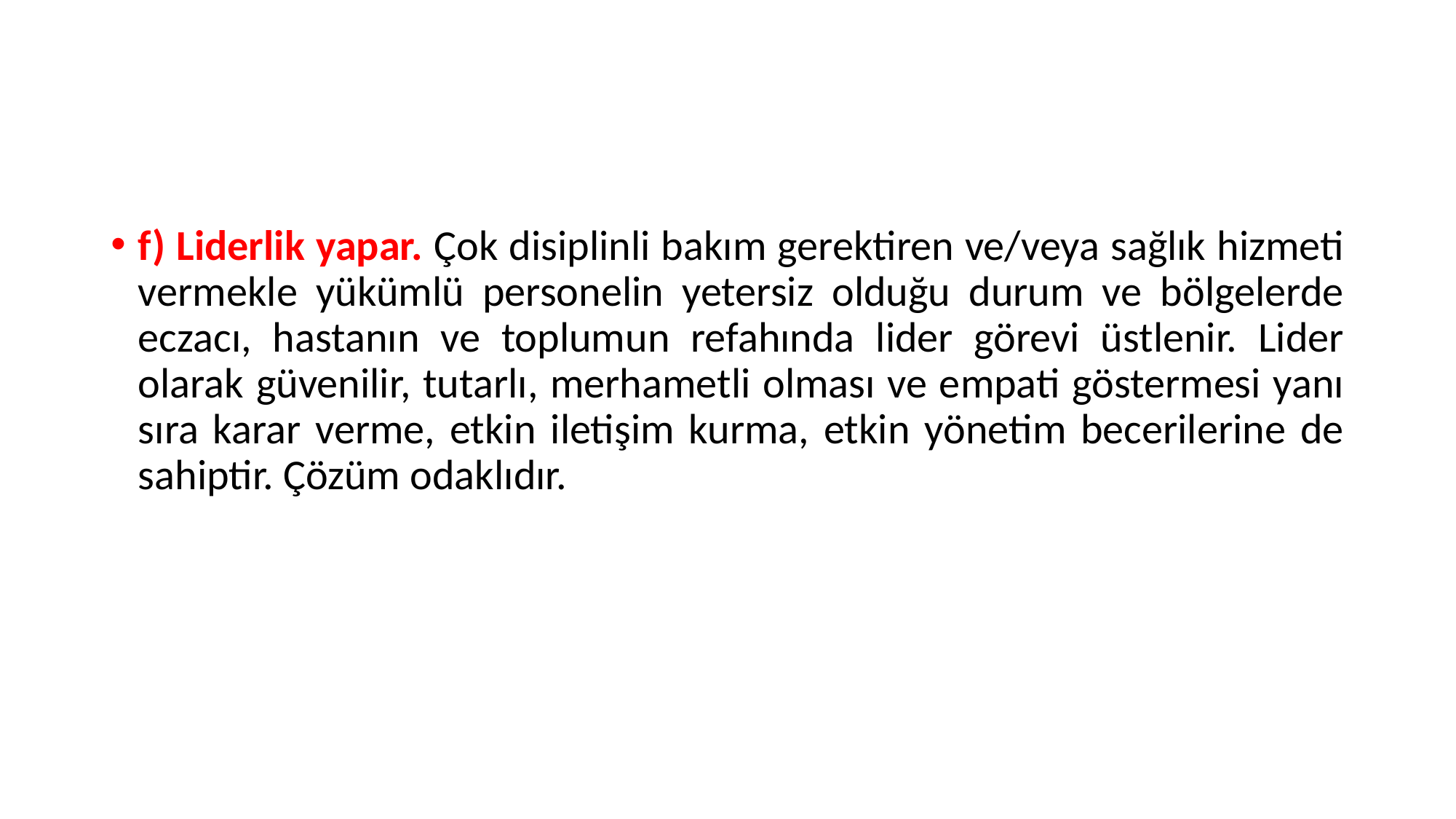

f) Liderlik yapar. Çok disiplinli bakım gerektiren ve/veya sağlık hizmeti vermekle yükümlü personelin yetersiz olduğu durum ve bölgelerde eczacı, hastanın ve toplumun refahında lider görevi üstlenir. Lider olarak güvenilir, tutarlı, merhametli olması ve empati göstermesi yanı sıra karar verme, etkin iletişim kurma, etkin yönetim becerilerine de sahiptir. Çözüm odaklıdır.